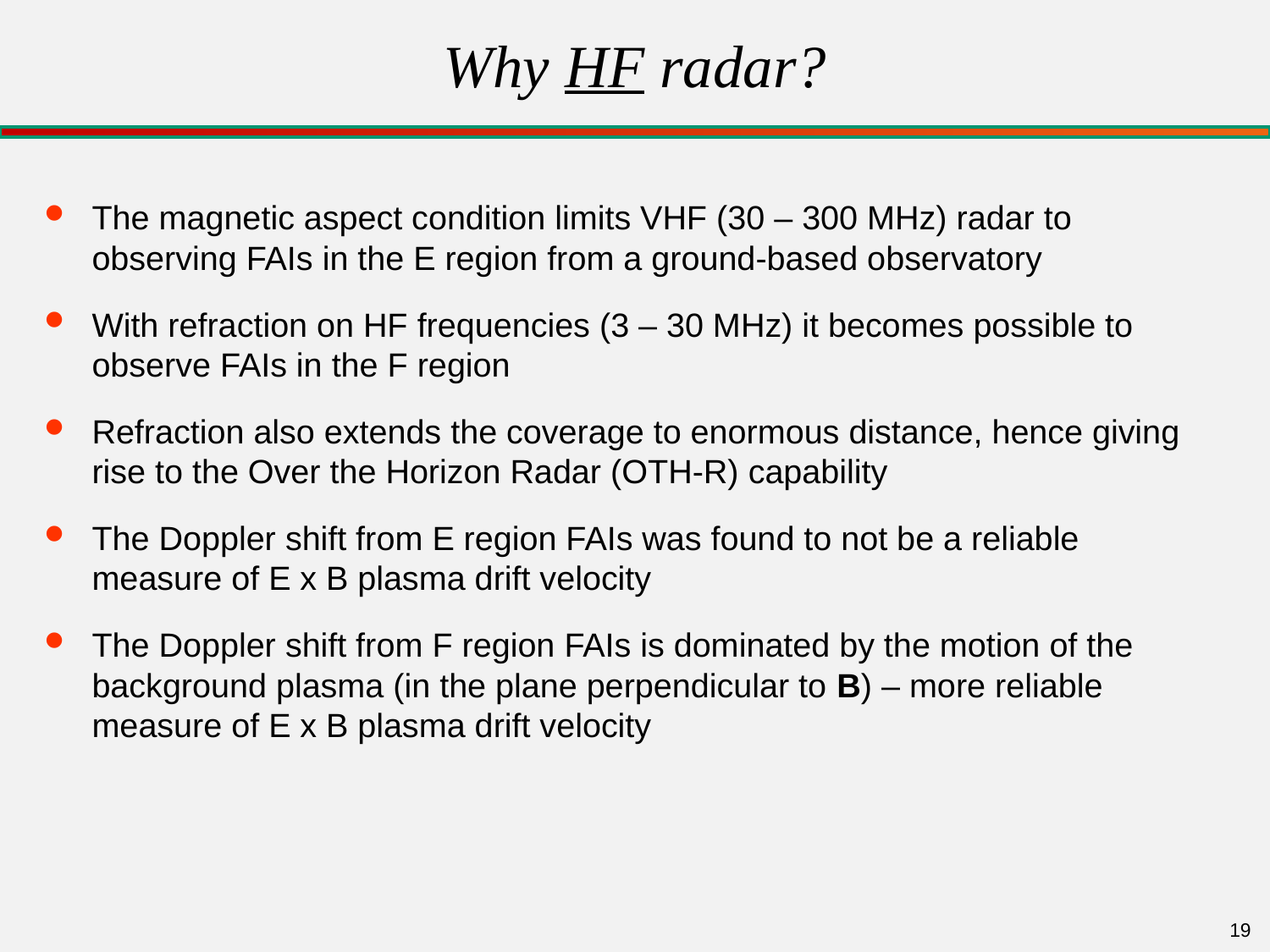

# Why HF radar?
The magnetic aspect condition limits VHF (30 – 300 MHz) radar to observing FAIs in the E region from a ground-based observatory
With refraction on HF frequencies (3 – 30 MHz) it becomes possible to observe FAIs in the F region
Refraction also extends the coverage to enormous distance, hence giving rise to the Over the Horizon Radar (OTH-R) capability
The Doppler shift from E region FAIs was found to not be a reliable measure of E x B plasma drift velocity
The Doppler shift from F region FAIs is dominated by the motion of the background plasma (in the plane perpendicular to B) – more reliable measure of E x B plasma drift velocity
19